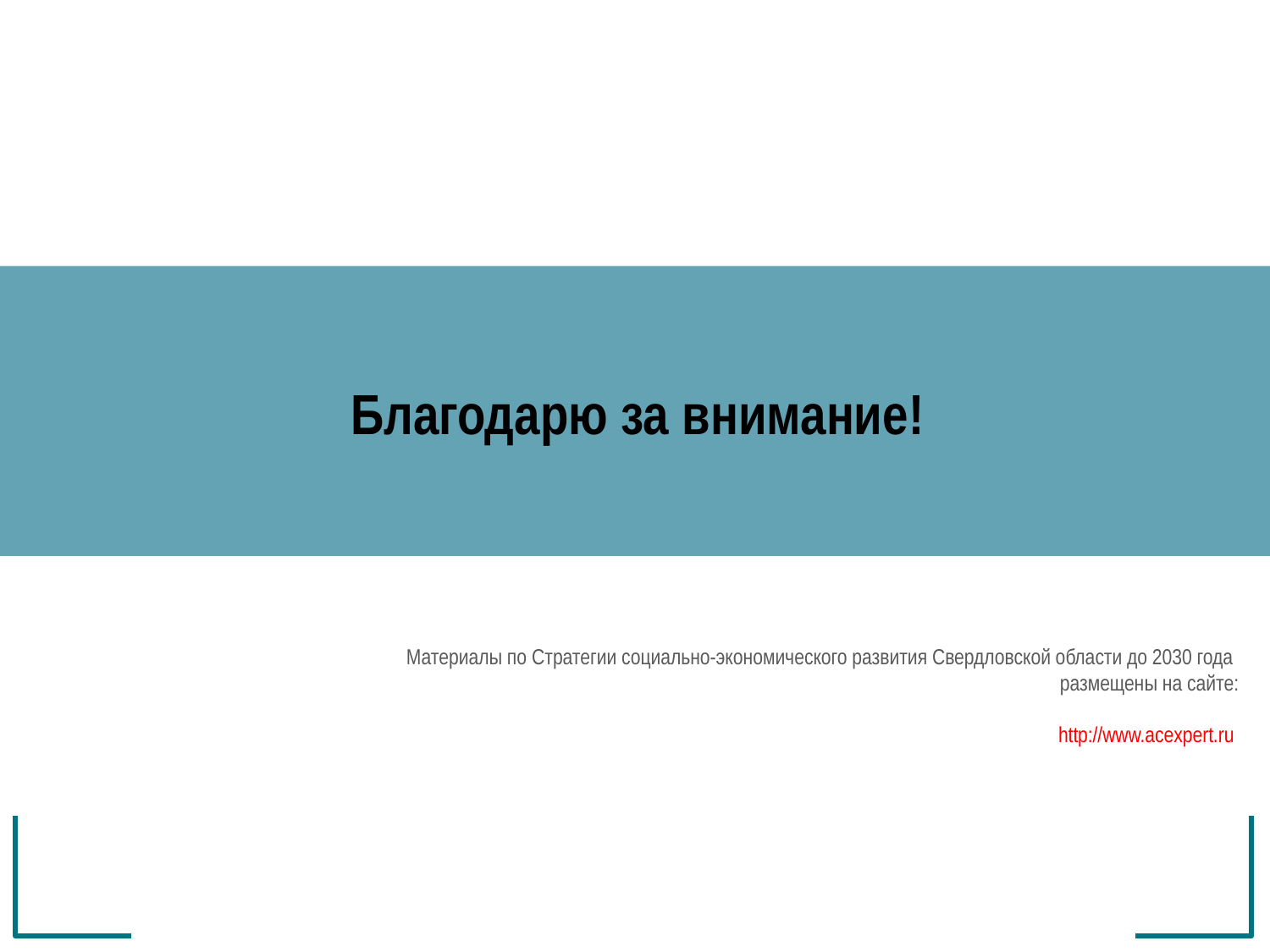

# Благодарю за внимание!
Материалы по Стратегии социально-экономического развития Свердловской области до 2030 года
размещены на сайте:

http://www.acexpert.ru